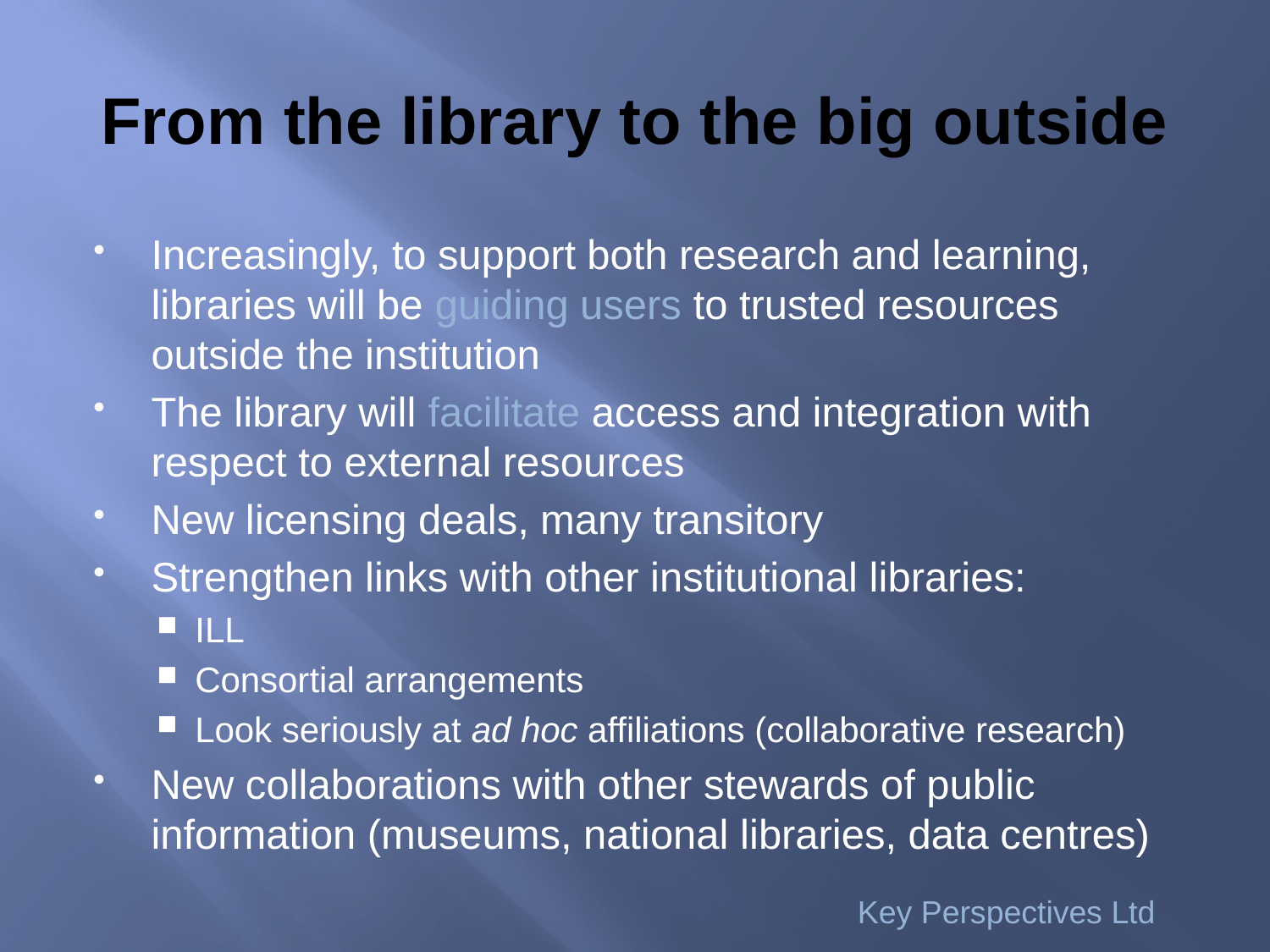

# From the library to the big outside
Increasingly, to support both research and learning, libraries will be guiding users to trusted resources outside the institution
The library will facilitate access and integration with respect to external resources
New licensing deals, many transitory
Strengthen links with other institutional libraries:
ILL
Consortial arrangements
Look seriously at ad hoc affiliations (collaborative research)
New collaborations with other stewards of public information (museums, national libraries, data centres)

Key Perspectives Ltd